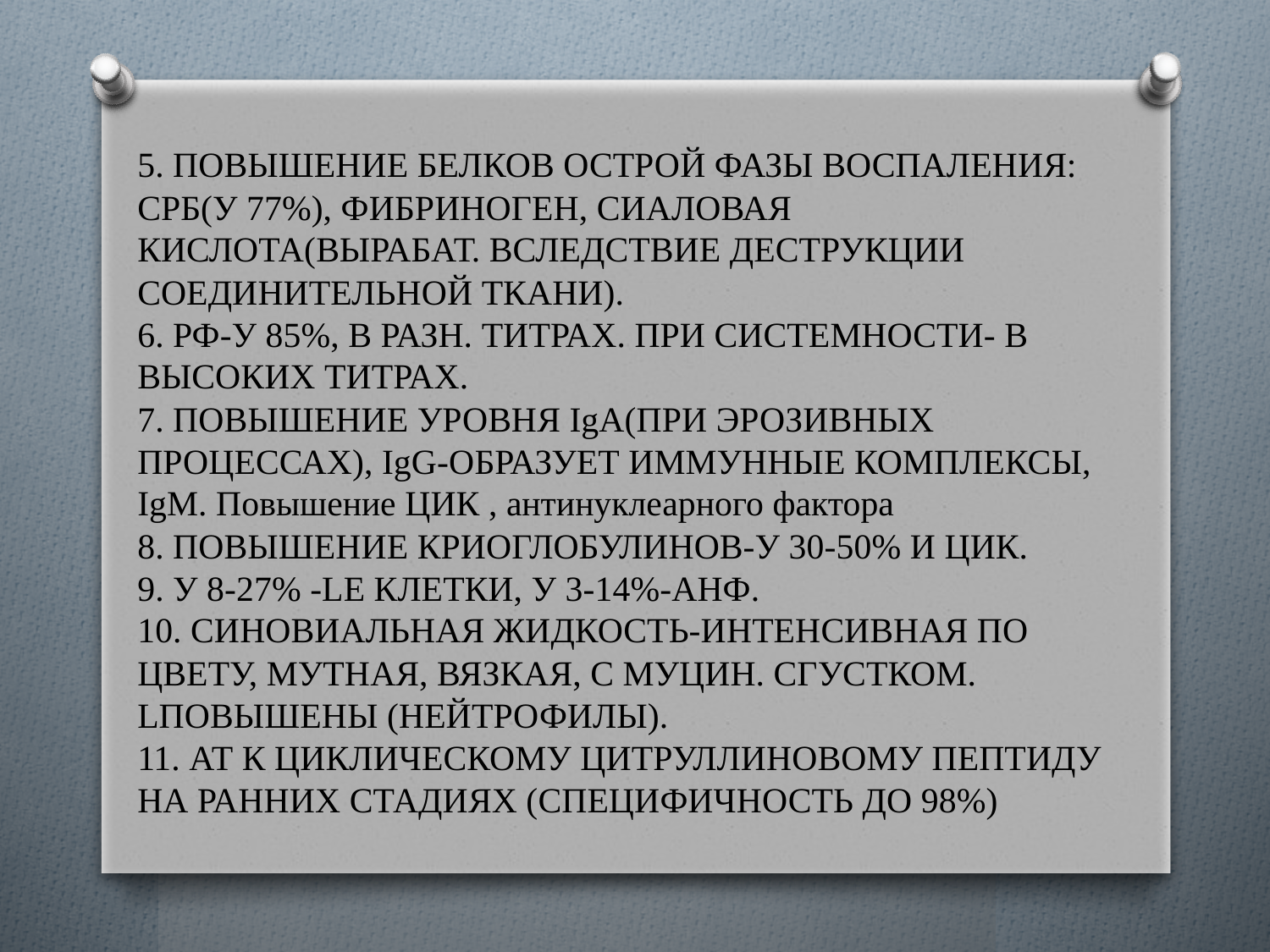

5. ПОВЫШЕНИЕ БЕЛКОВ ОСТРОЙ ФАЗЫ ВОСПАЛЕНИЯ:
СРБ(У 77%), ФИБРИНОГЕН, СИАЛОВАЯ
КИСЛОТА(ВЫРАБАТ. ВСЛЕДСТВИЕ ДЕСТРУКЦИИ
СОЕДИНИТЕЛЬНОЙ ТКАНИ).
6. РФ-У 85%, В РАЗН. ТИТРАХ. ПРИ СИСТЕМНОСТИ- В
ВЫСОКИХ ТИТРАХ.
7. ПОВЫШЕНИЕ УРОВНЯ IgA(ПРИ ЭРОЗИВНЫХ
ПРОЦЕССАХ), IgG-ОБРАЗУЕТ ИММУННЫЕ КОМПЛЕКСЫ,
IgM. Повышение ЦИК , антинуклеарного фактора
8. ПОВЫШЕНИЕ КРИОГЛОБУЛИНОВ-У 30-50% И ЦИК.
9. У 8-27% -LE КЛЕТКИ, У 3-14%-АНФ.
10. СИНОВИАЛЬНАЯ ЖИДКОСТЬ-ИНТЕНСИВНАЯ ПО
ЦВЕТУ, МУТНАЯ, ВЯЗКАЯ, С МУЦИН. СГУСТКОМ. LПОВЫШЕНЫ (НЕЙТРОФИЛЫ).
11. АТ К ЦИКЛИЧЕСКОМУ ЦИТРУЛЛИНОВОМУ ПЕПТИДУ
НА РАННИХ СТАДИЯХ (СПЕЦИФИЧНОСТЬ ДО 98%)